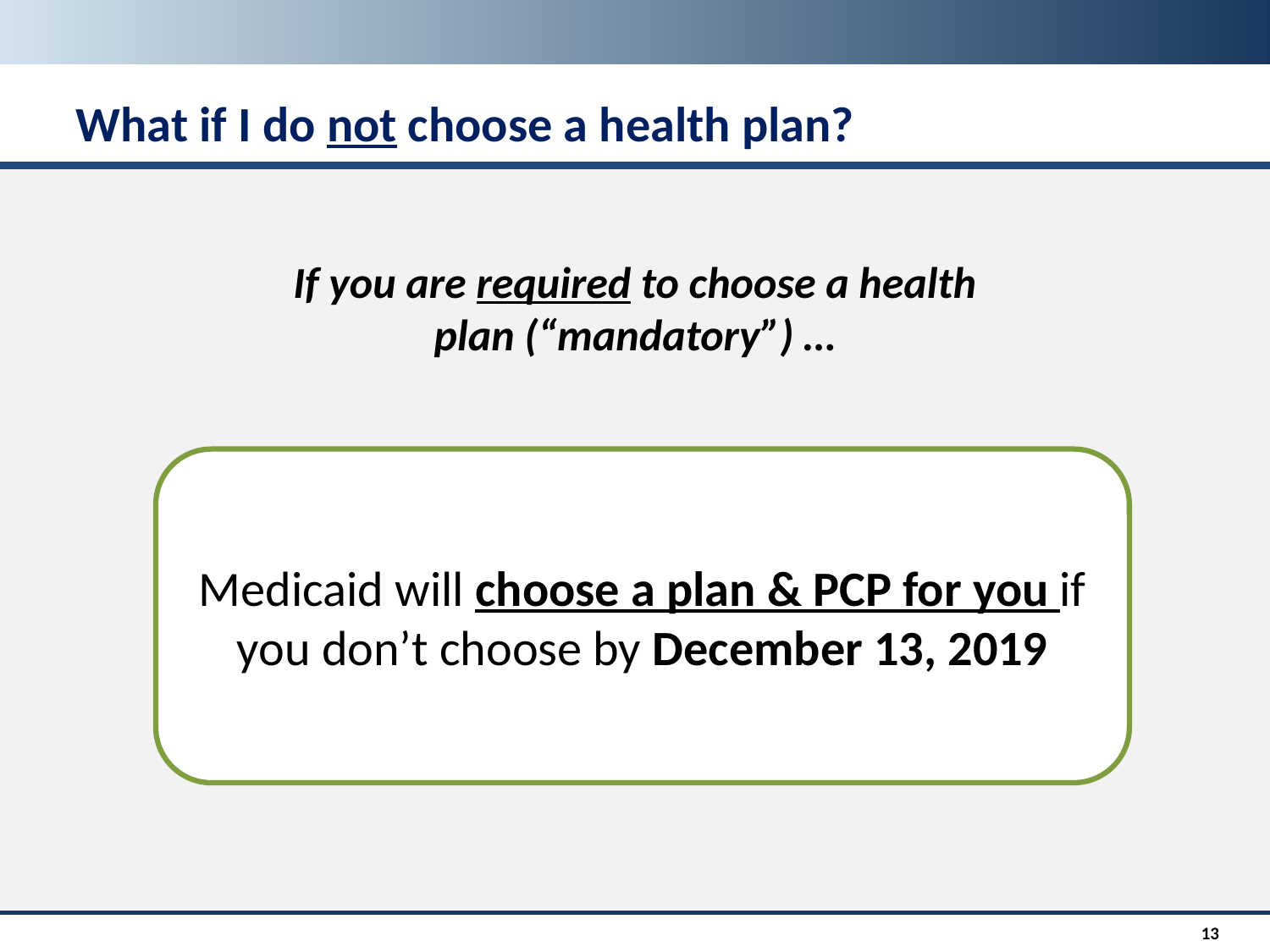

What if I do not choose a health plan?

If you are required to choose a health plan (“mandatory”) …
Medicaid will choose a plan & PCP for you if you don’t choose by December 13, 2019
13